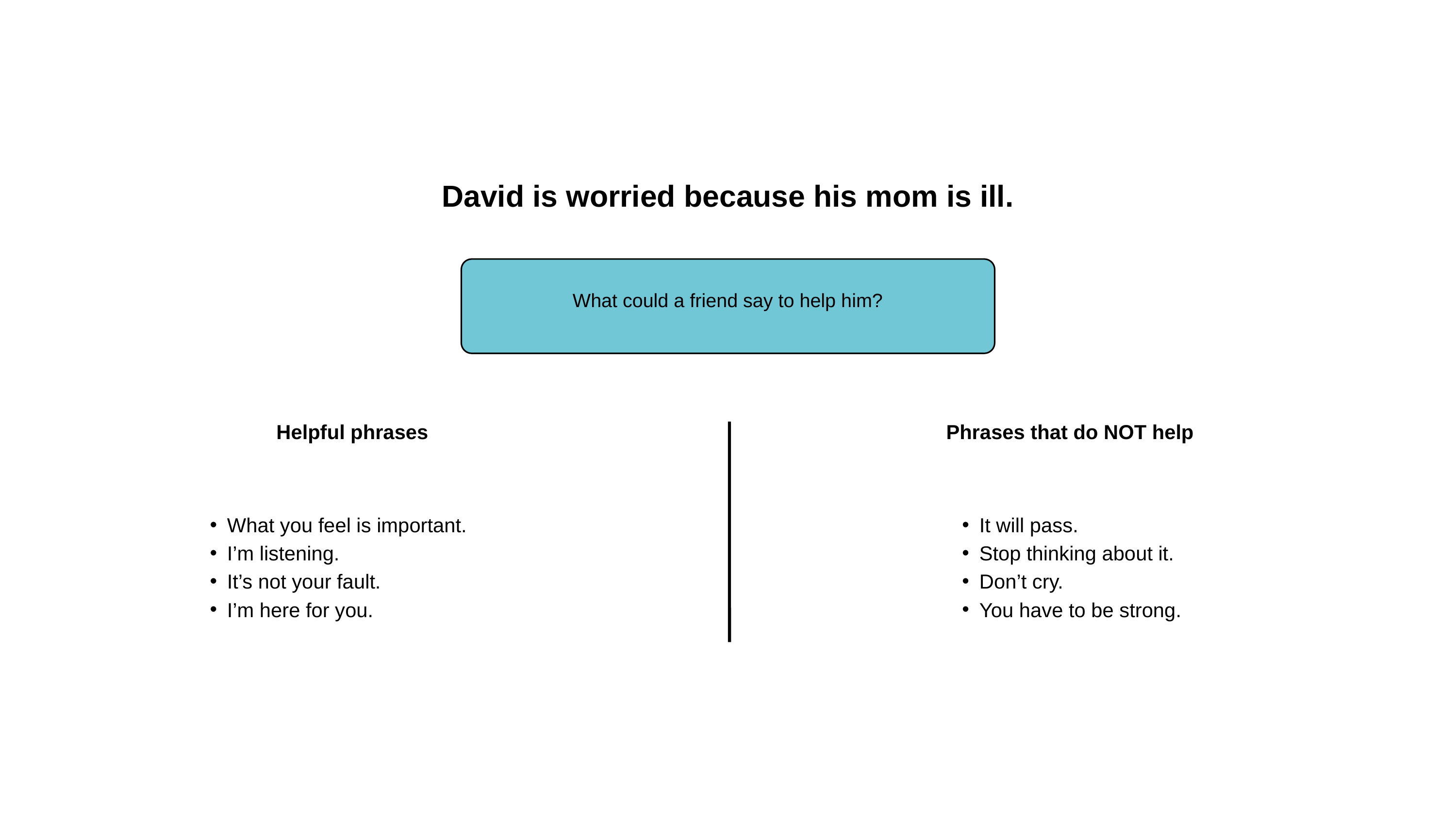

David is worried because his mom is ill.

What could a friend say to help him?
Helpful phrases

Phrases that do NOT help
What you feel is important.
I’m listening.
It’s not your fault.
I’m here for you.
It will pass.
Stop thinking about it.
Don’t cry.
You have to be strong.